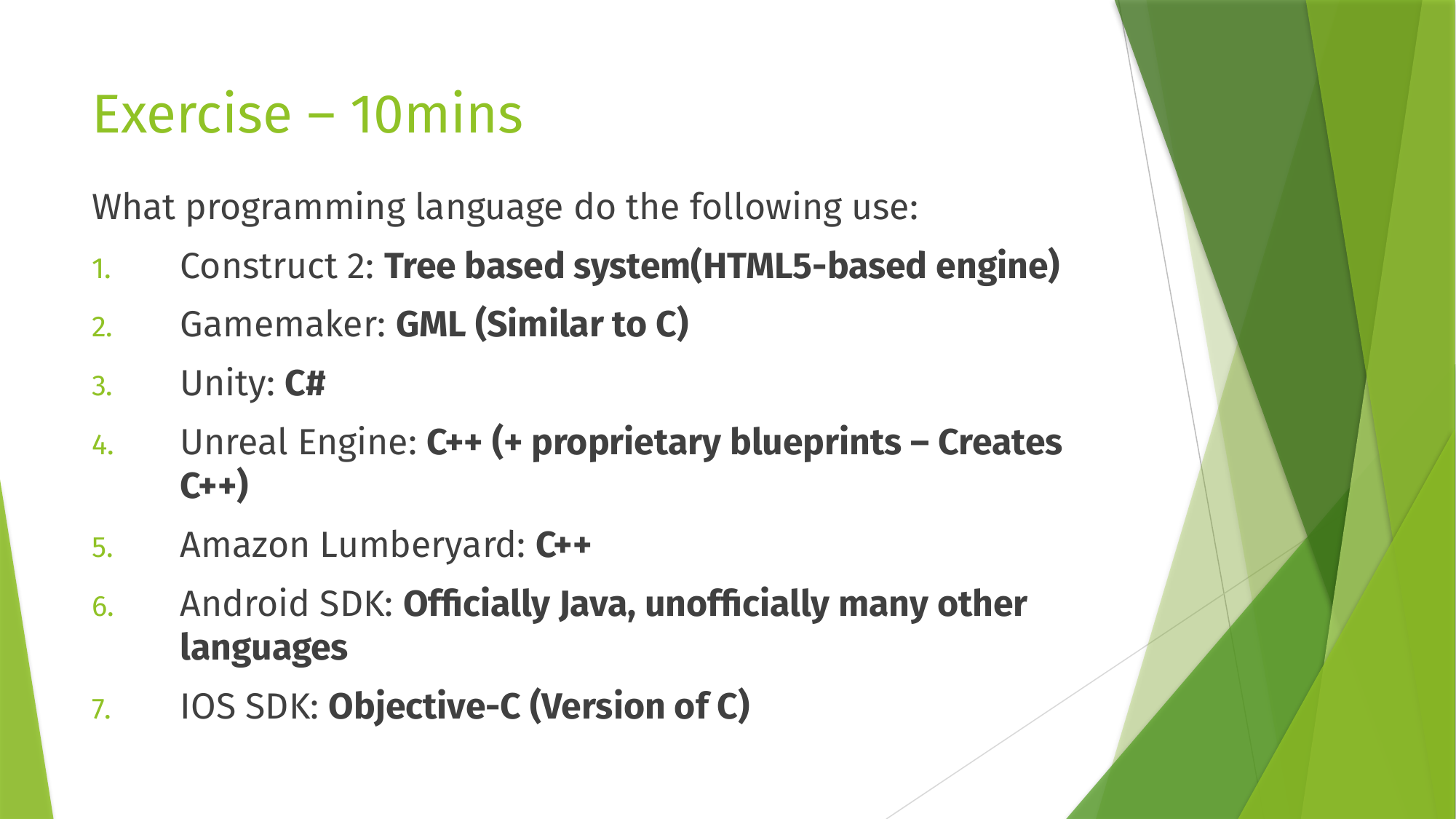

# Exercise – 10mins
What programming language do the following use:
Construct 2: Tree based system(HTML5-based engine)
Gamemaker: GML (Similar to C)
Unity: C#
Unreal Engine: C++ (+ proprietary blueprints – Creates C++)
Amazon Lumberyard: C++
Android SDK: Officially Java, unofficially many other languages
IOS SDK: Objective-C (Version of C)